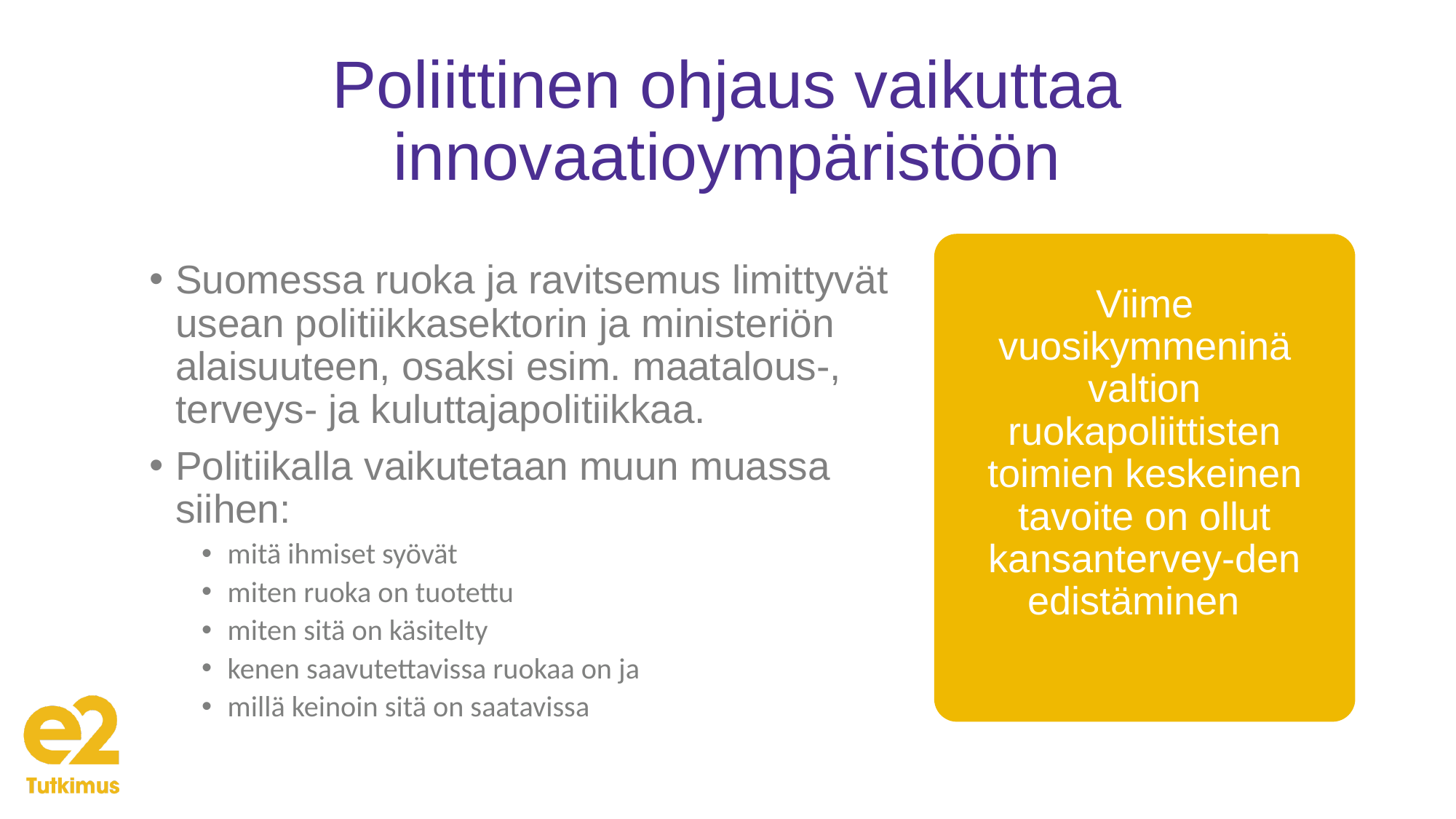

# Poliittinen ohjaus vaikuttaa innovaatioympäristöön
Suomessa ruoka ja ravitsemus limittyvät usean politiikkasektorin ja ministeriön alaisuuteen, osaksi esim. maatalous-, terveys- ja kuluttajapolitiikkaa.
Politiikalla vaikutetaan muun muassa siihen:
mitä ihmiset syövät
miten ruoka on tuotettu
miten sitä on käsitelty
kenen saavutettavissa ruokaa on ja
millä keinoin sitä on saatavissa

Viime vuosikymmeninä valtion ruokapoliittisten toimien keskeinen tavoite on ollut kansantervey-den edistäminen